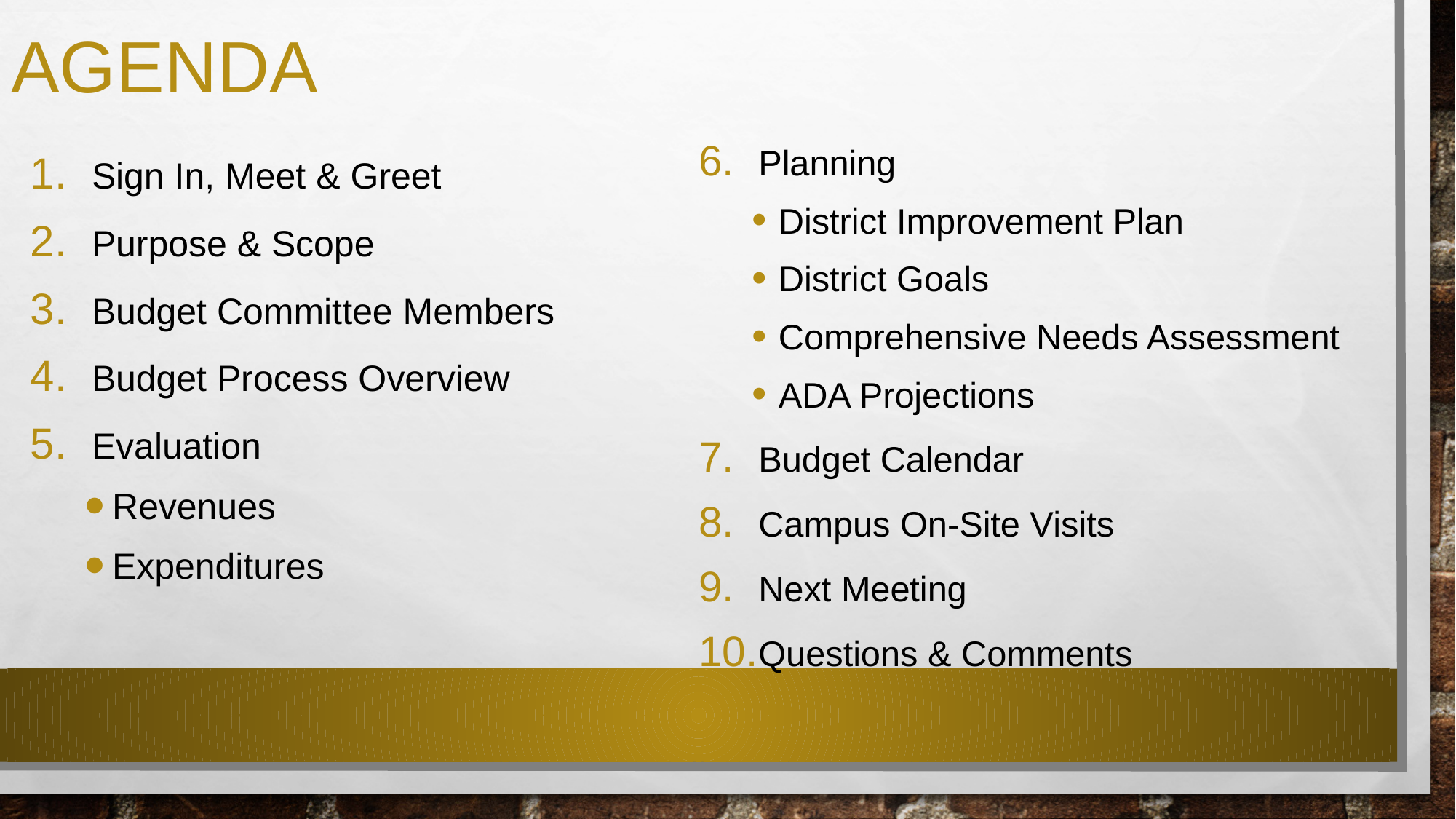

# agenda
Planning
District Improvement Plan
District Goals
Comprehensive Needs Assessment
ADA Projections
Budget Calendar
Campus On-Site Visits
Next Meeting
Questions & Comments

Sign In, Meet & Greet
Purpose & Scope
Budget Committee Members
Budget Process Overview
Evaluation
Revenues
Expenditures